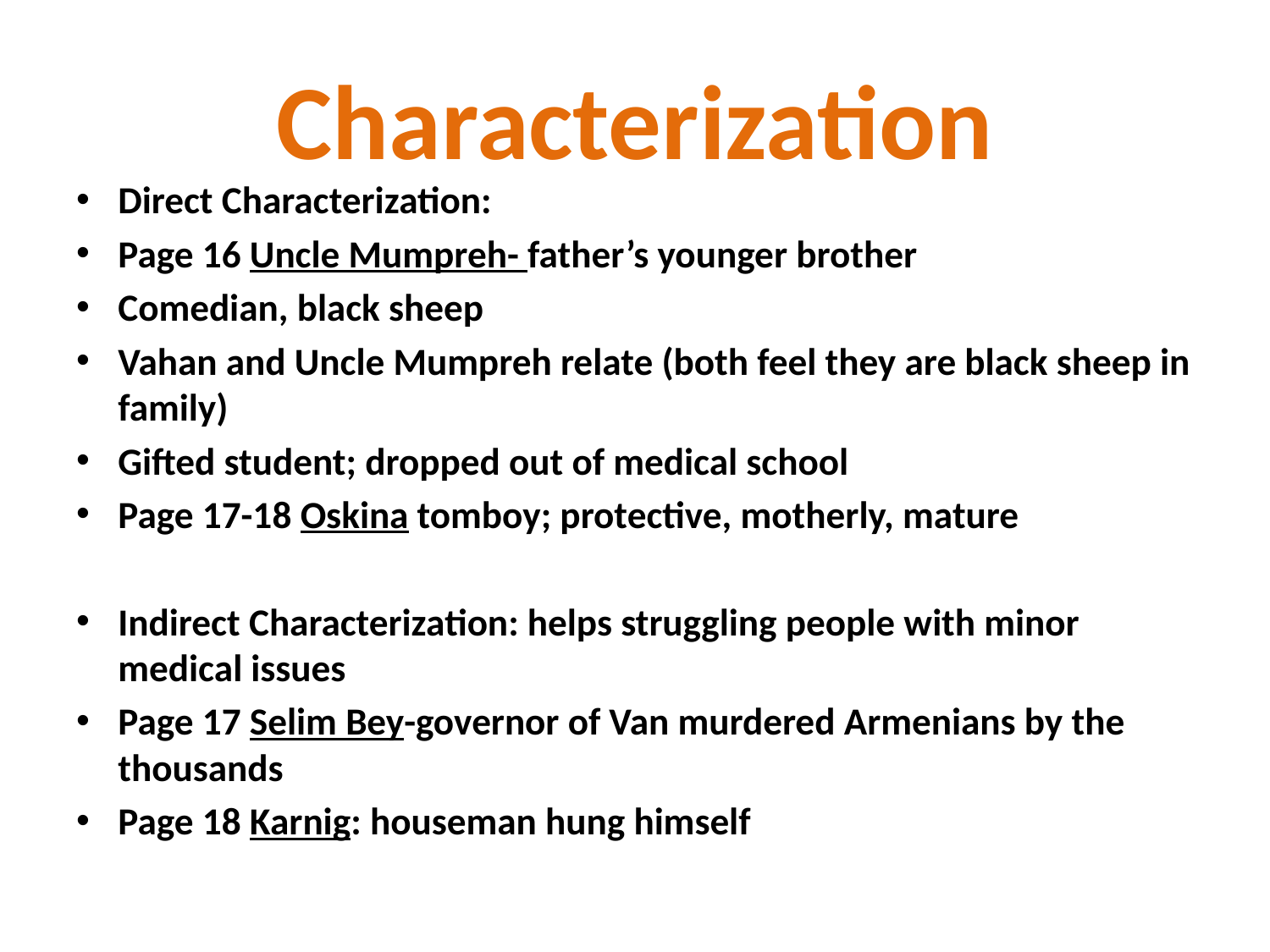

# Characterization
Direct Characterization:
Page 16 Uncle Mumpreh- father’s younger brother
Comedian, black sheep
Vahan and Uncle Mumpreh relate (both feel they are black sheep in family)
Gifted student; dropped out of medical school
Page 17-18 Oskina tomboy; protective, motherly, mature

Indirect Characterization: helps struggling people with minor medical issues
Page 17 Selim Bey-governor of Van murdered Armenians by the thousands
Page 18 Karnig: houseman hung himself